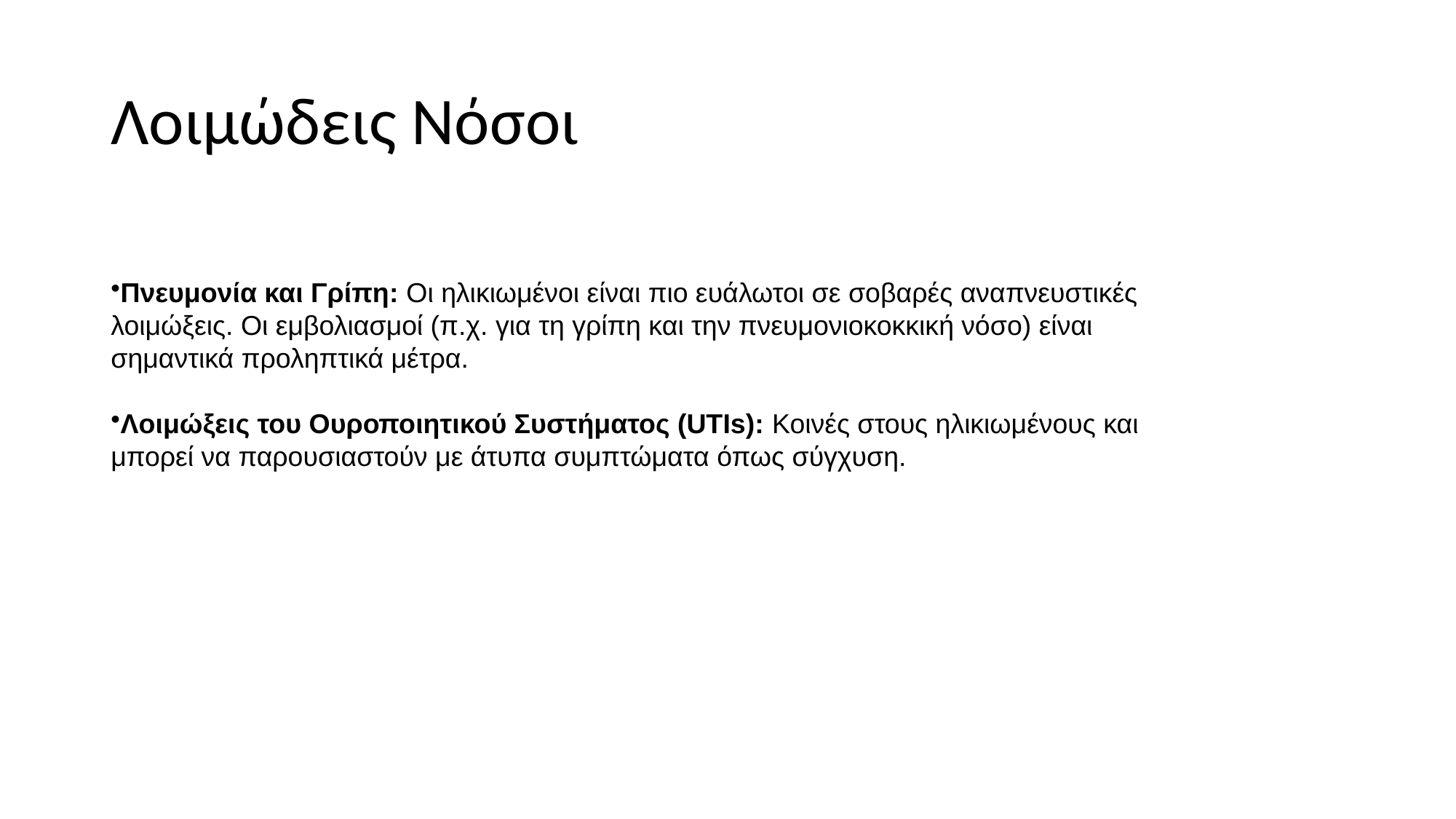

# Λοιμώδεις Νόσοι
Πνευμονία και Γρίπη: Οι ηλικιωμένοι είναι πιο ευάλωτοι σε σοβαρές αναπνευστικές λοιμώξεις. Οι εμβολιασμοί (π.χ. για τη γρίπη και την πνευμονιοκοκκική νόσο) είναι σημαντικά προληπτικά μέτρα.

Λοιμώξεις του Ουροποιητικού Συστήματος (UTIs): Κοινές στους ηλικιωμένους και μπορεί να παρουσιαστούν με άτυπα συμπτώματα όπως σύγχυση.